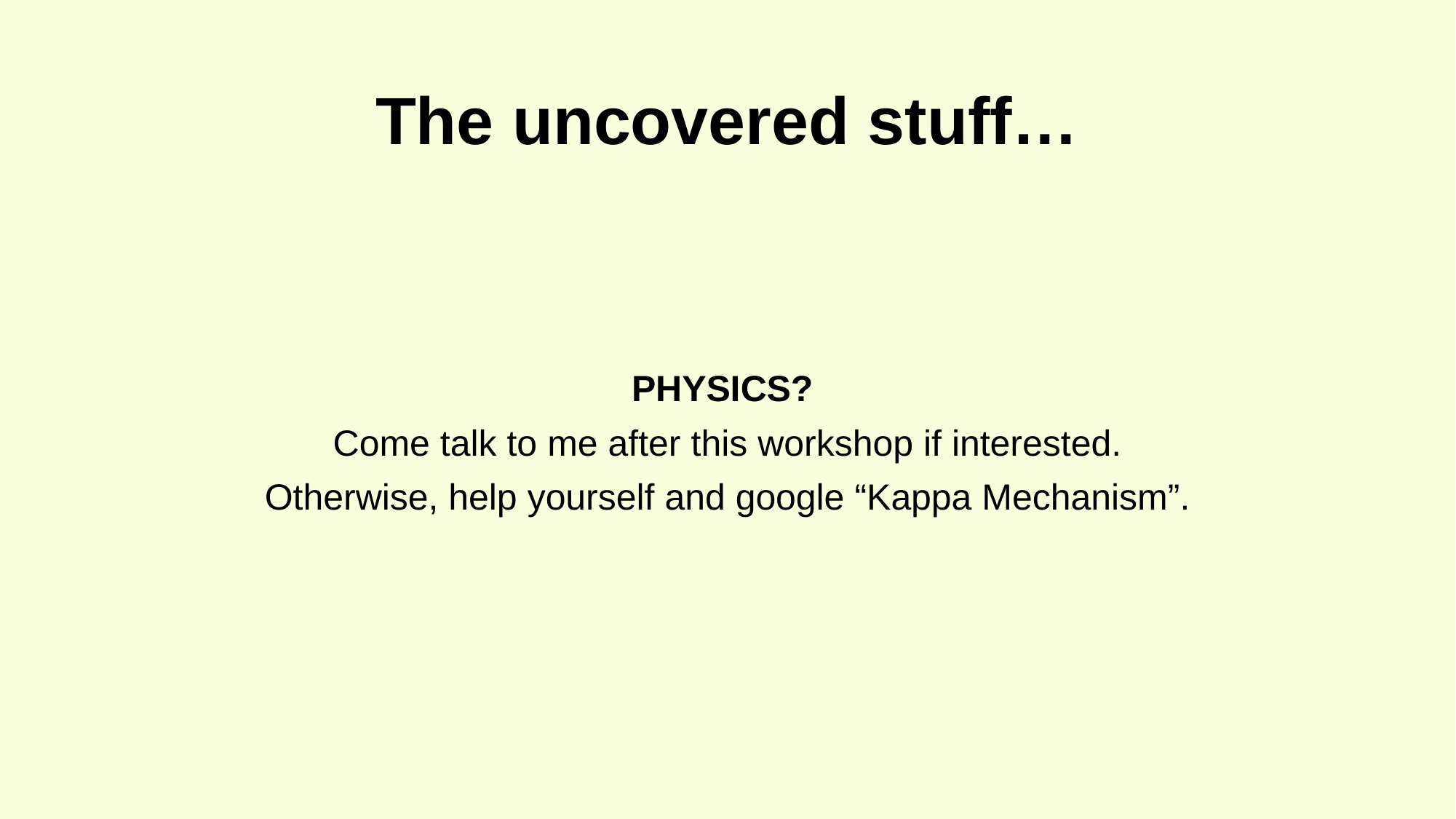

# The uncovered stuff…
PHYSICS?
Come talk to me after this workshop if interested.
Otherwise, help yourself and google “Kappa Mechanism”.